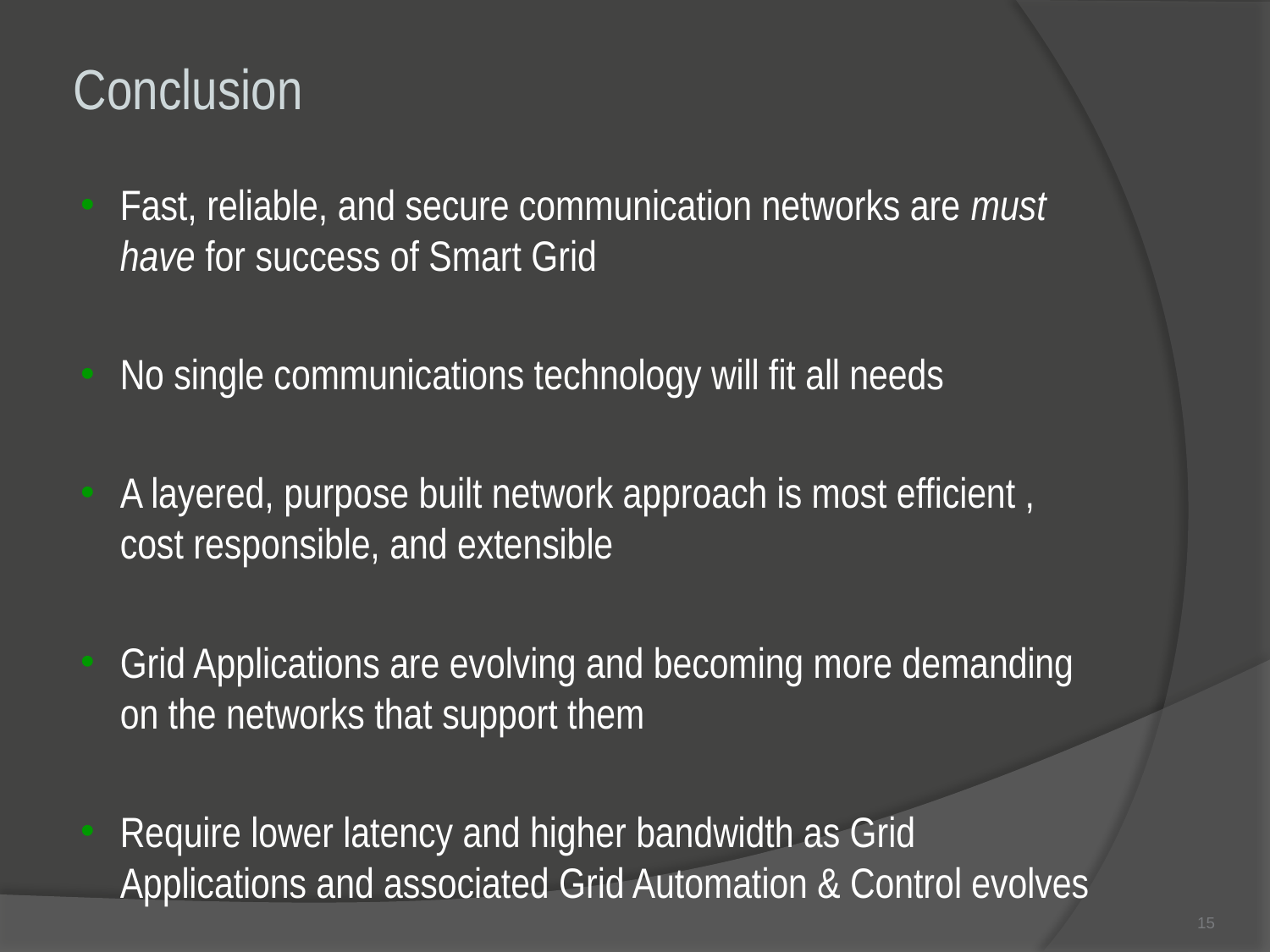

# Conclusion
Fast, reliable, and secure communication networks are must have for success of Smart Grid

No single communications technology will fit all needs

A layered, purpose built network approach is most efficient , cost responsible, and extensible

Grid Applications are evolving and becoming more demanding on the networks that support them

Require lower latency and higher bandwidth as Grid Applications and associated Grid Automation & Control evolves